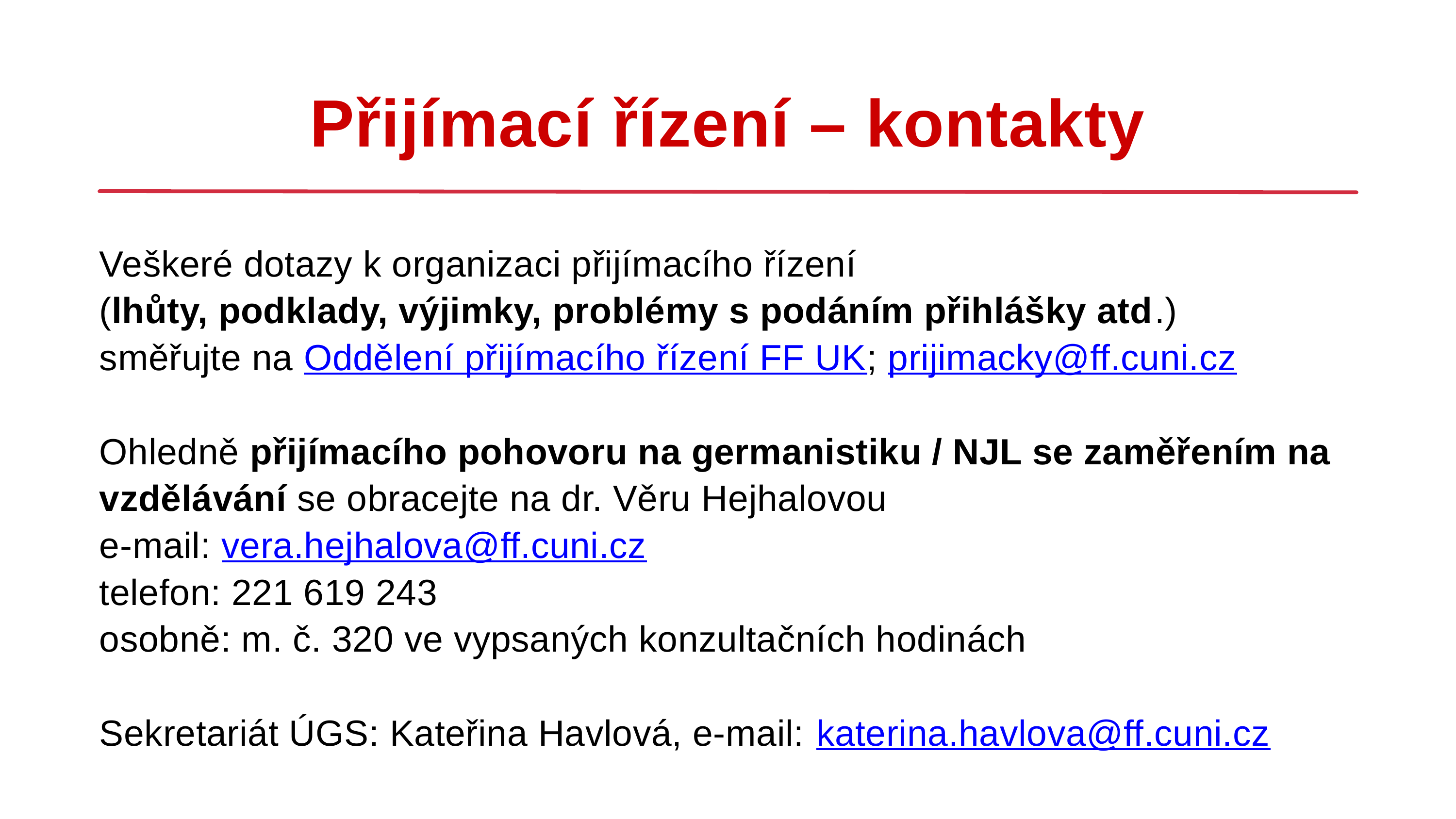

Přijímací řízení – kontakty

Veškeré dotazy k organizaci přijímacího řízení
(lhůty, podklady, výjimky, problémy s podáním přihlášky atd.)
směřujte na Oddělení přijímacího řízení FF UK; prijimacky@ff.cuni.cz

Ohledně přijímacího pohovoru na germanistiku / NJL se zaměřením na vzdělávání se obracejte na dr. Věru Hejhalovou
e-mail: vera.hejhalova@ff.cuni.cz
telefon: 221 619 243
osobně: m. č. 320 ve vypsaných konzultačních hodinách

Sekretariát ÚGS: Kateřina Havlová, e-mail: katerina.havlova@ff.cuni.cz